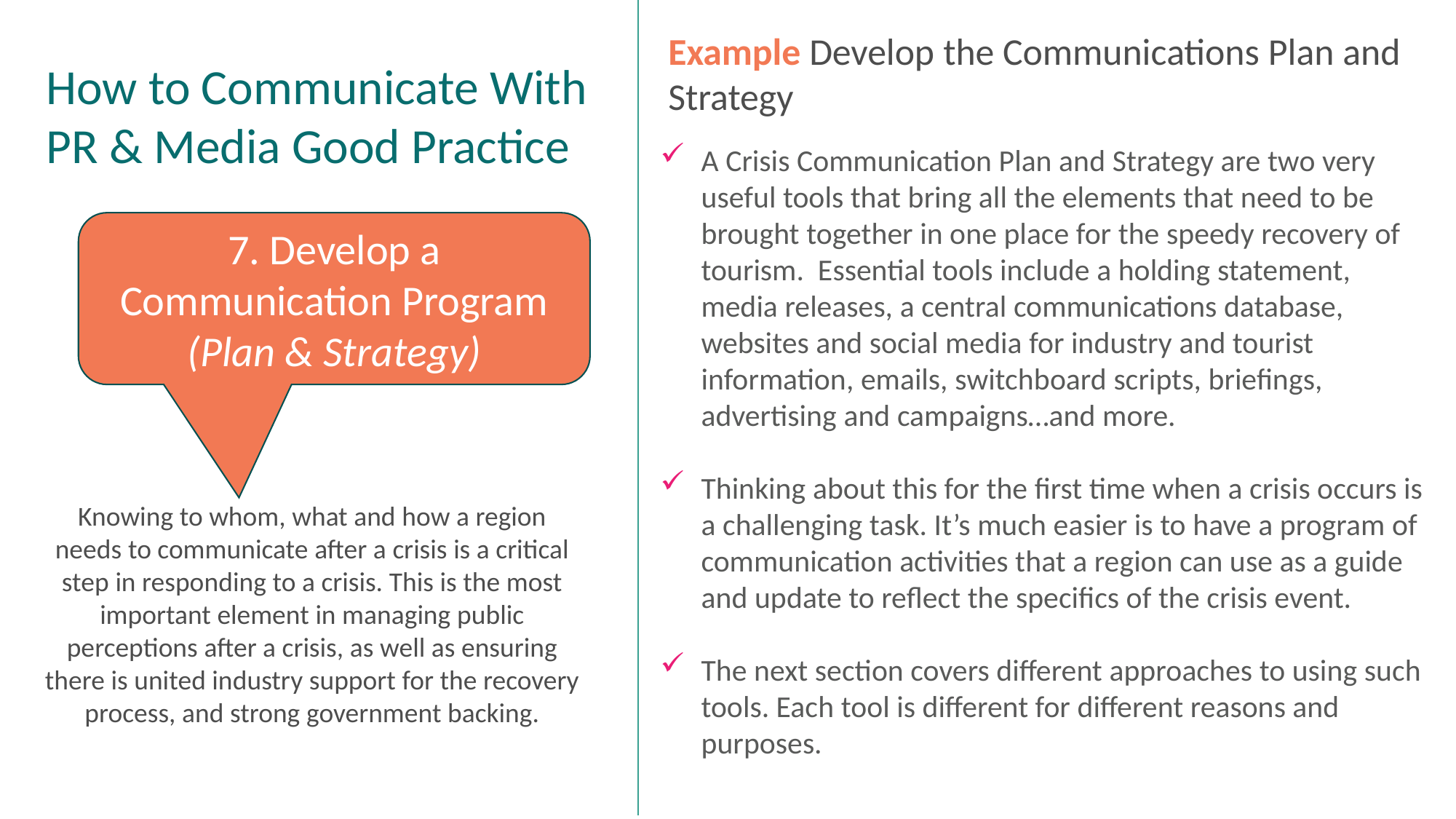

Example Develop the Communications Plan and Strategy
How to Communicate With PR & Media Good Practice

A Crisis Communication Plan and Strategy are two very useful tools that bring all the elements that need to be brought together in one place for the speedy recovery of tourism.  Essential tools include a holding statement, media releases, a central communications database, websites and social media for industry and tourist information, emails, switchboard scripts, briefings, advertising and campaigns…and more.

Thinking about this for the first time when a crisis occurs is a challenging task. It’s much easier is to have a program of communication activities that a region can use as a guide and update to reflect the specifics of the crisis event.

The next section covers different approaches to using such tools. Each tool is different for different reasons and purposes.
7. Develop a Communication Program (Plan & Strategy)
Knowing to whom, what and how a region needs to communicate after a crisis is a critical step in responding to a crisis. This is the most important element in managing public perceptions after a crisis, as well as ensuring there is united industry support for the recovery process, and strong government backing.